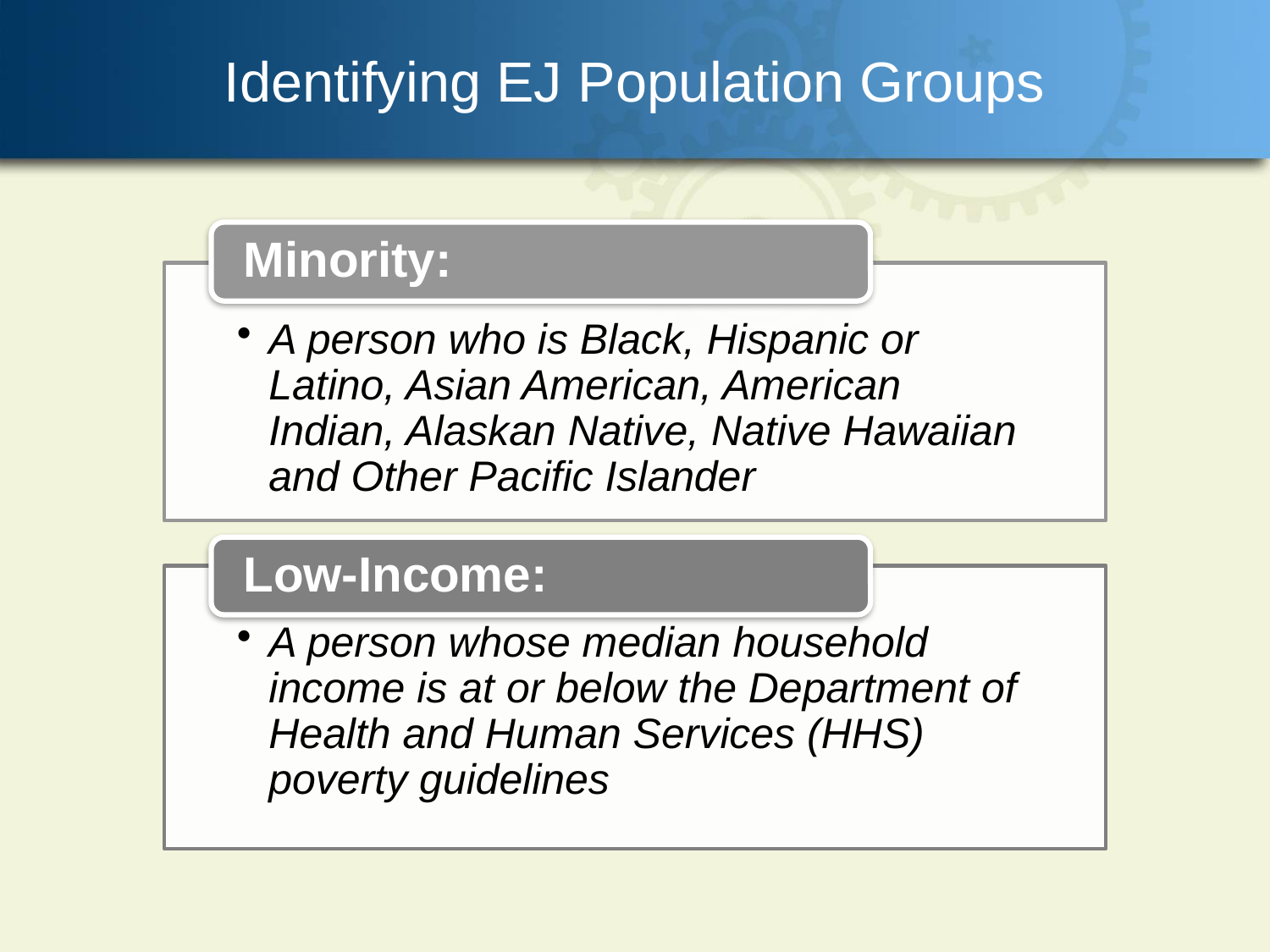

# Identifying EJ Population Groups
A person who is Black, Hispanic or Latino, Asian American, American Indian, Alaskan Native, Native Hawaiian and Other Pacific Islander
Minority:
A person whose median household income is at or below the Department of Health and Human Services (HHS) poverty guidelines
Low-Income: